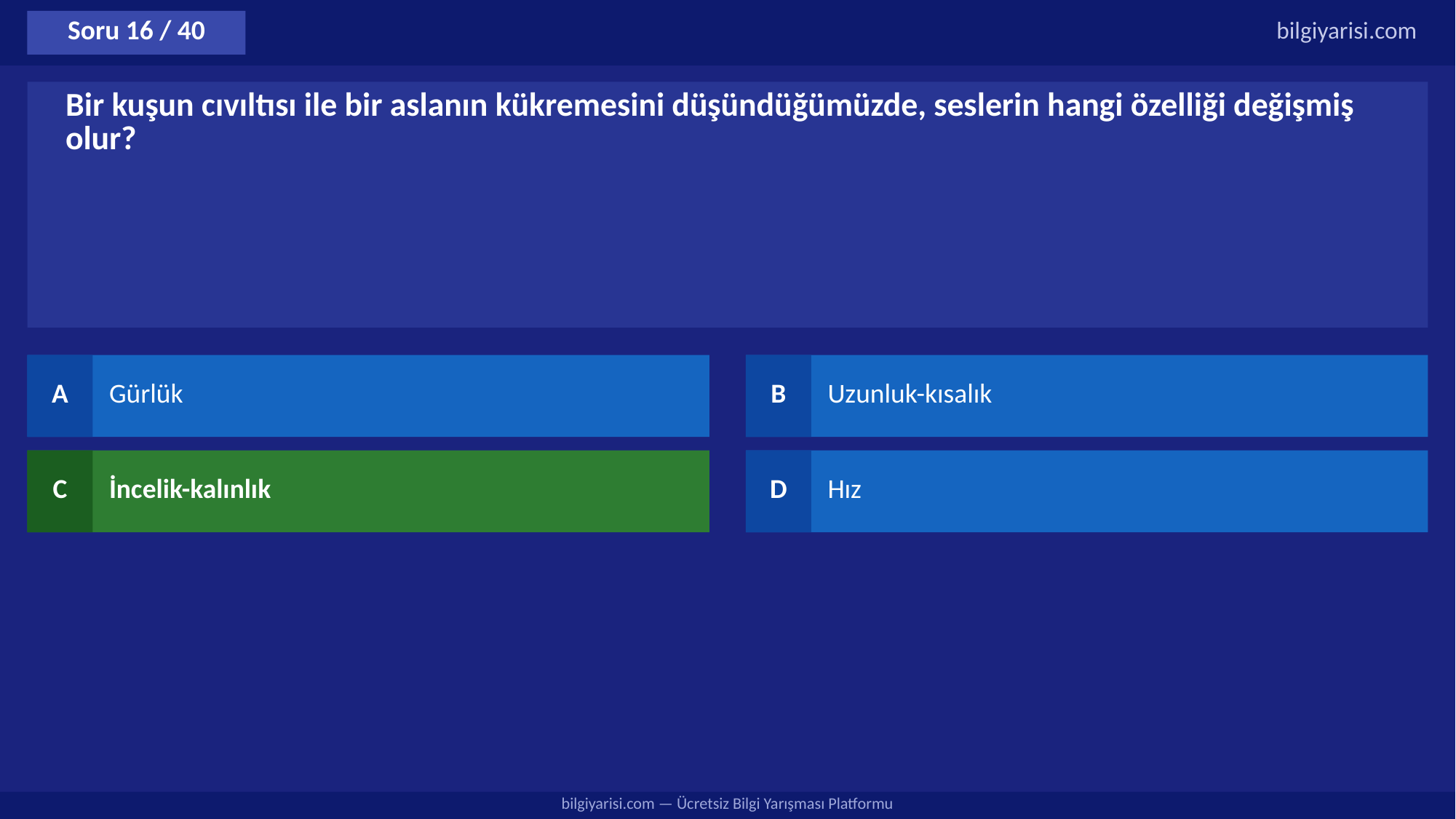

Soru 16 / 40
bilgiyarisi.com

Bir kuşun cıvıltısı ile bir aslanın kükremesini düşündüğümüzde, seslerin hangi özelliği değişmiş olur?

A
Gürlük

B
Uzunluk-kısalık

C
İncelik-kalınlık

D
Hız
bilgiyarisi.com — Ücretsiz Bilgi Yarışması Platformu